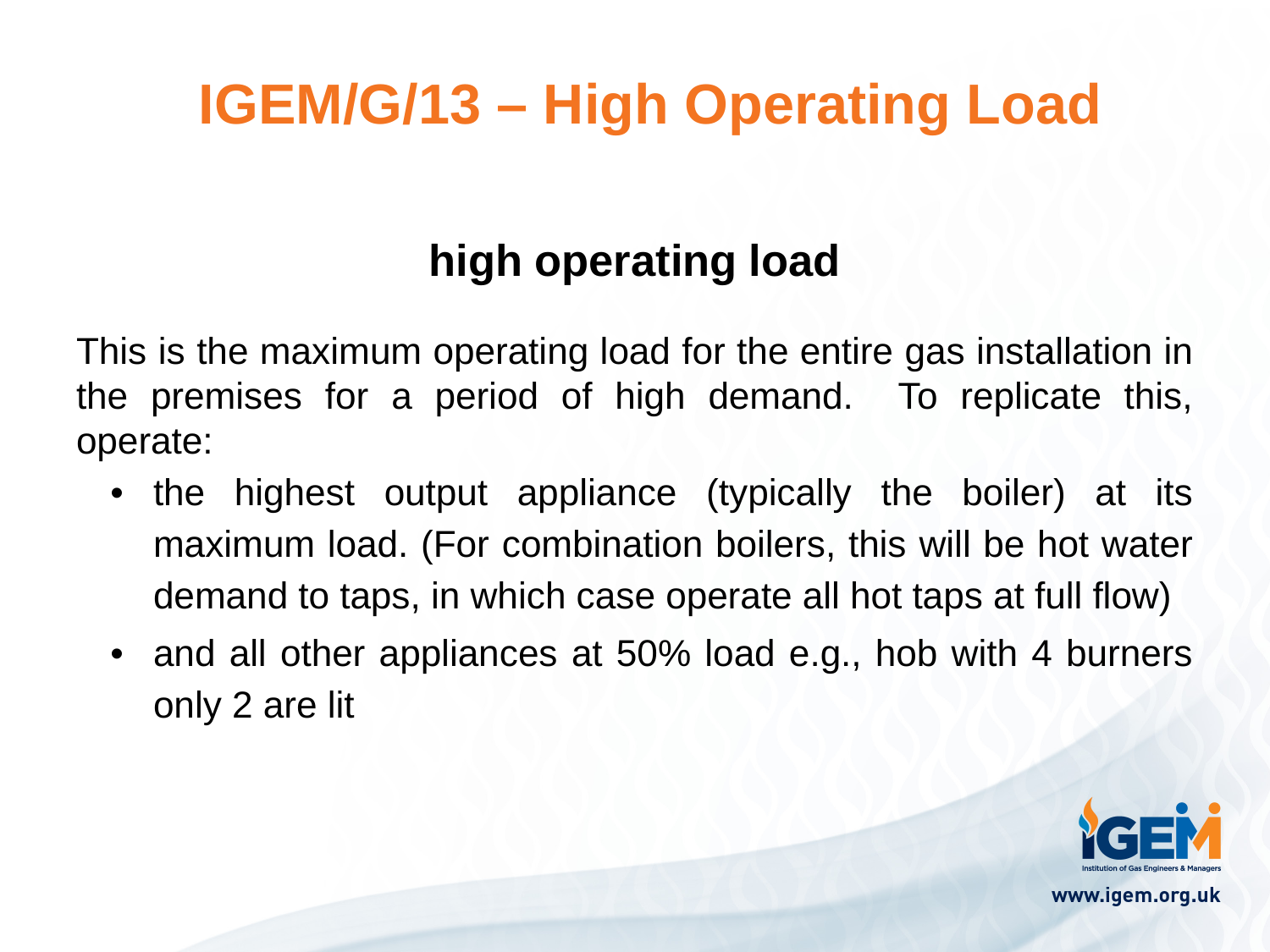

# IGEM/G/13 – High Operating Load

high operating load

This is the maximum operating load for the entire gas installation in the premises for a period of high demand.  To replicate this, operate:
•	the highest output appliance (typically the boiler) at its maximum load. (For combination boilers, this will be hot water demand to taps, in which case operate all hot taps at full flow)
•	and all other appliances at 50% load e.g., hob with 4 burners only 2 are lit